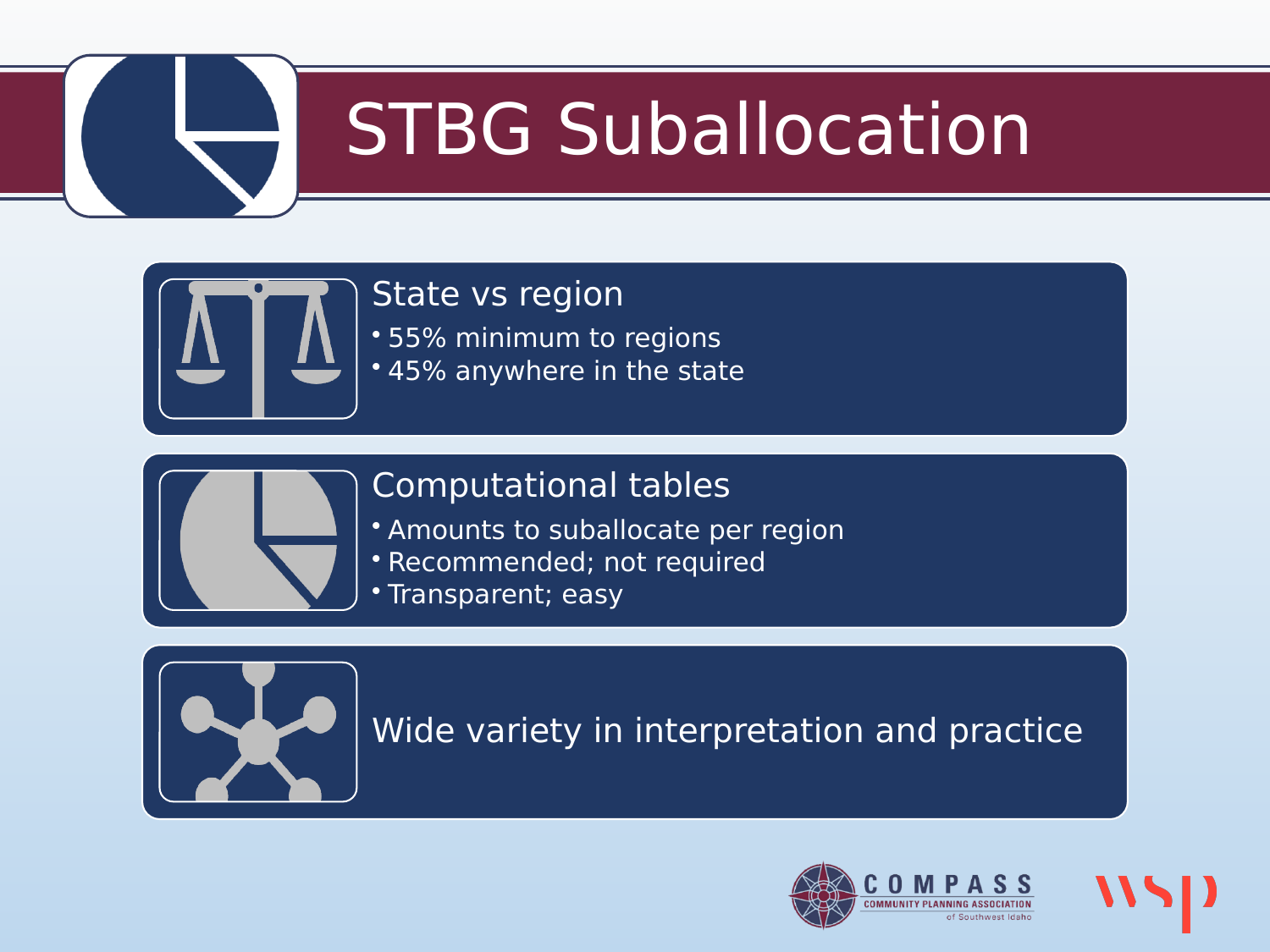

# STBG Suballocation

State vs region
55% minimum to regions
45% anywhere in the state
Computational tables
Amounts to suballocate per region
Recommended; not required
Transparent; easy
Wide variety in interpretation and practice